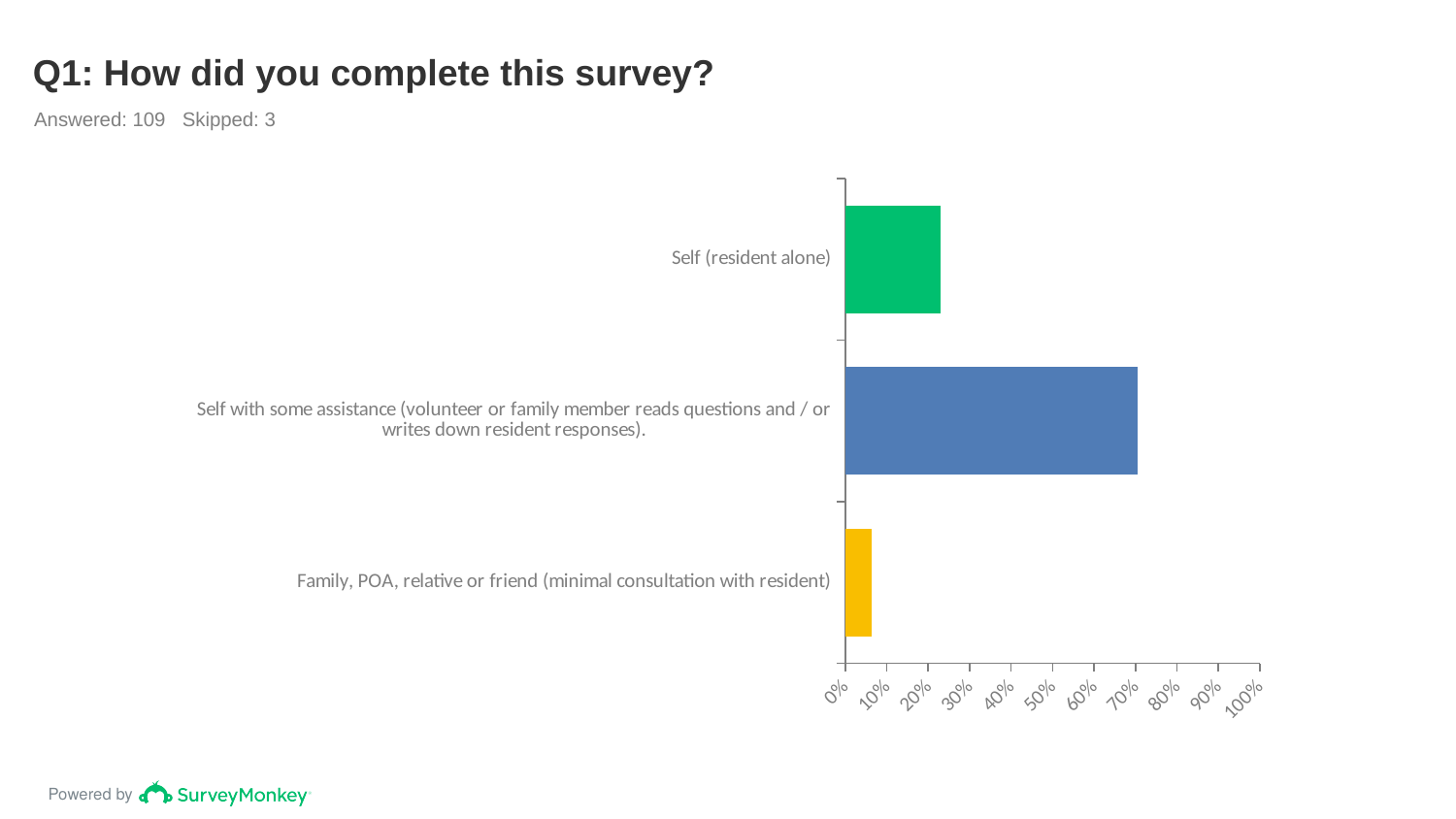

# Q1: How did you complete this survey?
Answered: 109   Skipped: 3

### Chart

| Category |   |
|---|---|
| Self (resident alone) | 0.2294 |
| Self with some assistance (volunteer or family member reads questions and / or writes down resident responses). | 0.7064 |
| Family, POA, relative or friend (minimal consultation with resident) | 0.0642 |